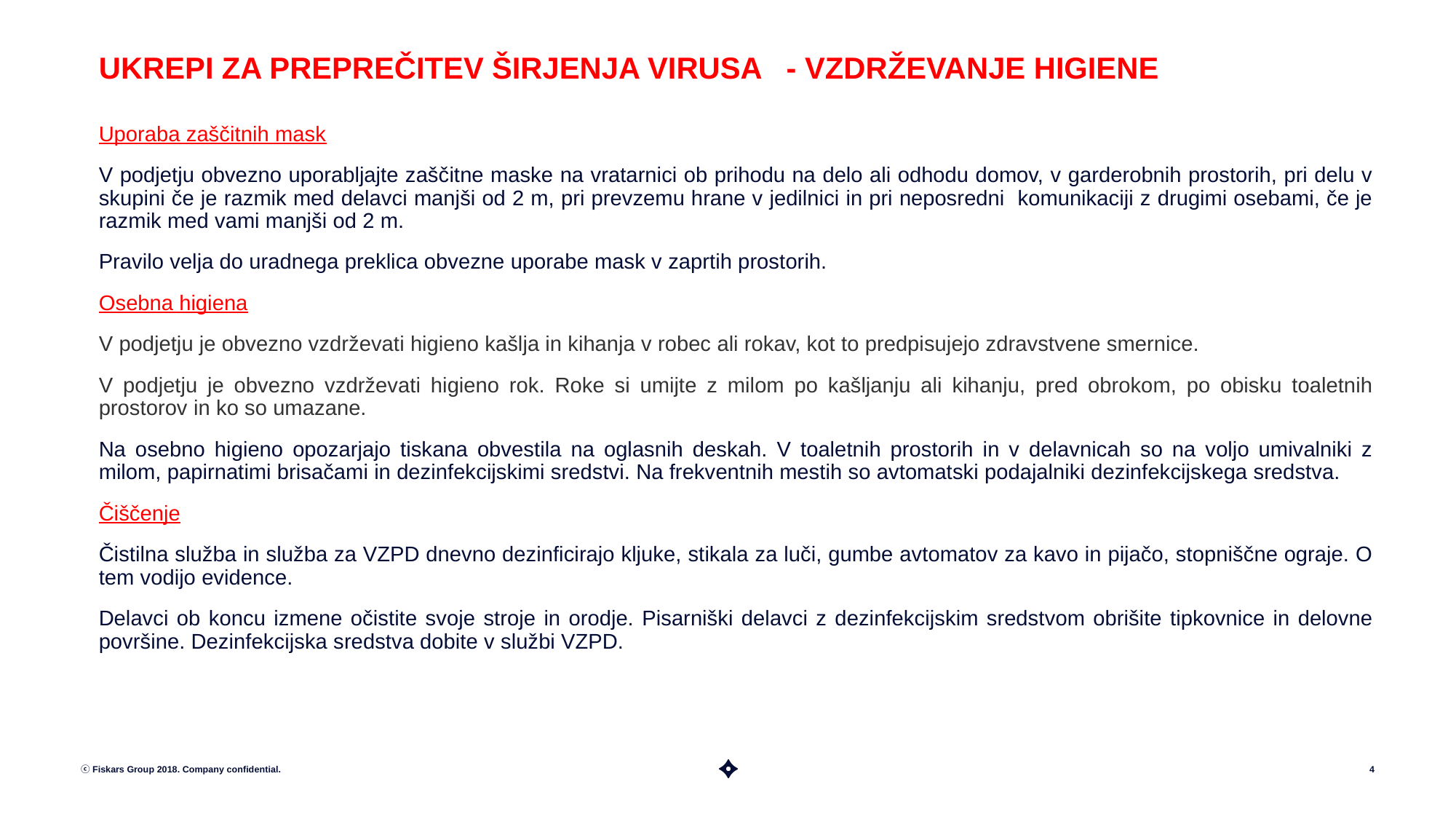

# UKREPI ZA PREPREČITEV ŠIRJENJA VIRUSA   - VZDRŽEVANJE HIGIENE
Uporaba zaščitnih mask
V podjetju obvezno uporabljajte zaščitne maske na vratarnici ob prihodu na delo ali odhodu domov, v garderobnih prostorih, pri delu v skupini če je razmik med delavci manjši od 2 m, pri prevzemu hrane v jedilnici in pri neposredni  komunikaciji z drugimi osebami, če je razmik med vami manjši od 2 m.
Pravilo velja do uradnega preklica obvezne uporabe mask v zaprtih prostorih.
Osebna higiena
V podjetju je obvezno vzdrževati higieno kašlja in kihanja v robec ali rokav, kot to predpisujejo zdravstvene smernice.
V podjetju je obvezno vzdrževati higieno rok. Roke si umijte z milom po kašljanju ali kihanju, pred obrokom, po obisku toaletnih prostorov in ko so umazane.
Na osebno higieno opozarjajo tiskana obvestila na oglasnih deskah. V toaletnih prostorih in v delavnicah so na voljo umivalniki z milom, papirnatimi brisačami in dezinfekcijskimi sredstvi. Na frekventnih mestih so avtomatski podajalniki dezinfekcijskega sredstva.
Čiščenje
Čistilna služba in služba za VZPD dnevno dezinficirajo kljuke, stikala za luči, gumbe avtomatov za kavo in pijačo, stopniščne ograje. O tem vodijo evidence.
Delavci ob koncu izmene očistite svoje stroje in orodje. Pisarniški delavci z dezinfekcijskim sredstvom obrišite tipkovnice in delovne površine. Dezinfekcijska sredstva dobite v službi VZPD.

ⓒ Fiskars Group 2018. Company confidential.

4